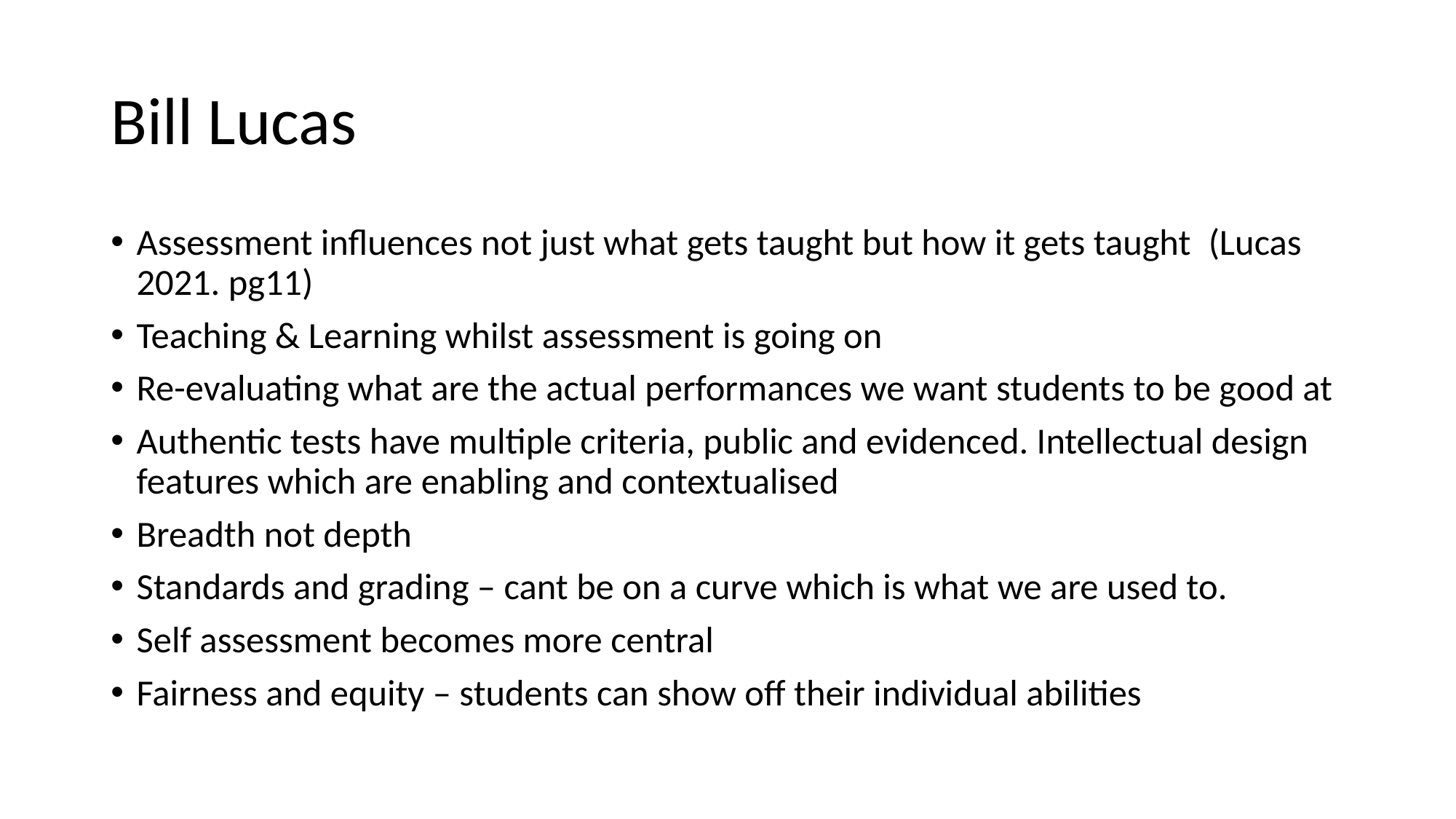

# Bill Lucas
Assessment influences not just what gets taught but how it gets taught  (Lucas 2021. pg11)
Teaching & Learning whilst assessment is going on
Re-evaluating what are the actual performances we want students to be good at
Authentic tests have multiple criteria, public and evidenced. Intellectual design features which are enabling and contextualised
Breadth not depth
Standards and grading – cant be on a curve which is what we are used to.
Self assessment becomes more central
Fairness and equity – students can show off their individual abilities